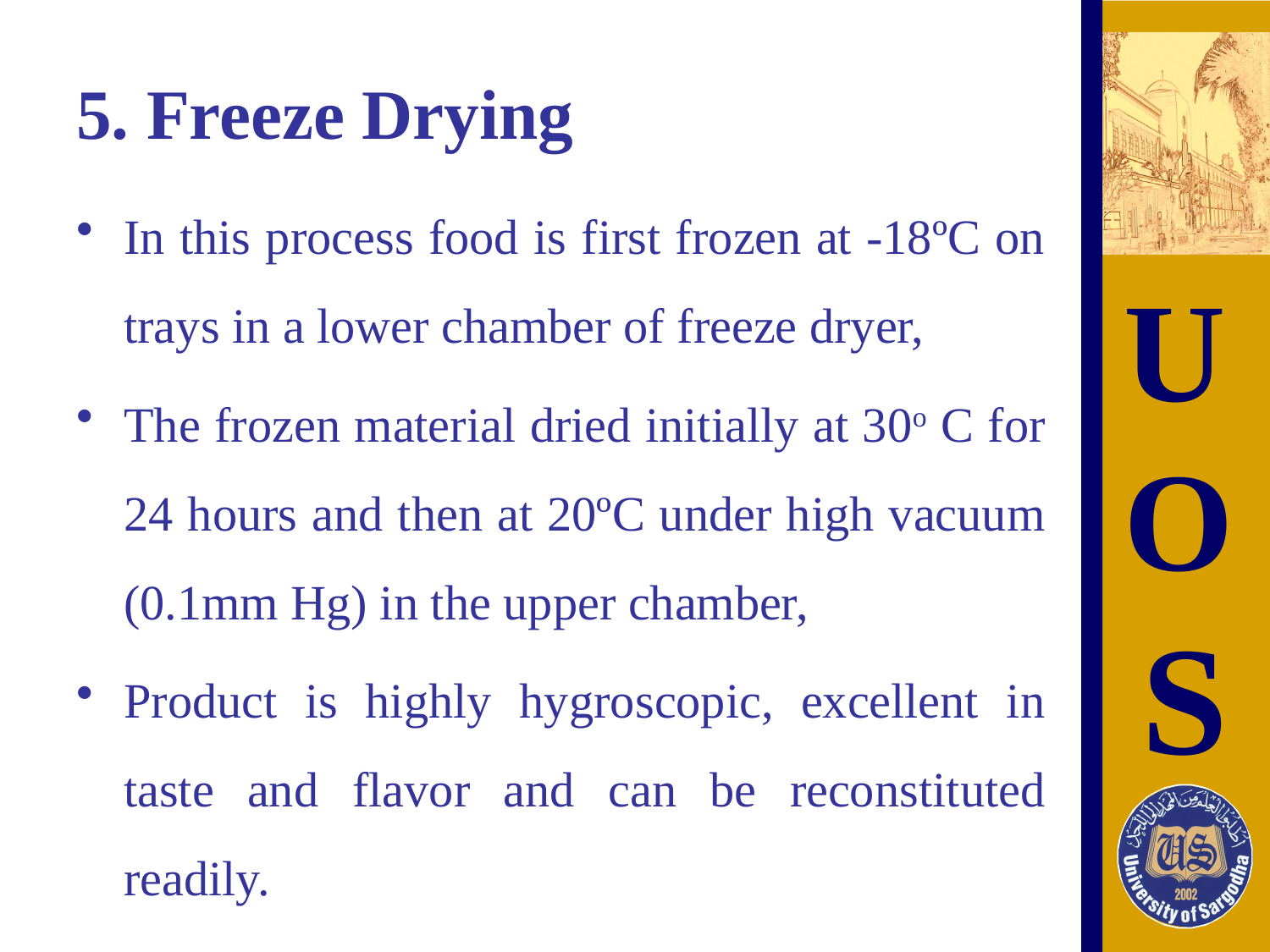

# 5. Freeze Drying
In this process food is first frozen at -18ºC on trays in a lower chamber of freeze dryer,
The frozen material dried initially at 30o C for 24 hours and then at 20ºC under high vacuum (0.1mm Hg) in the upper chamber,
Product is highly hygroscopic, excellent in taste and flavor and can be reconstituted readily.